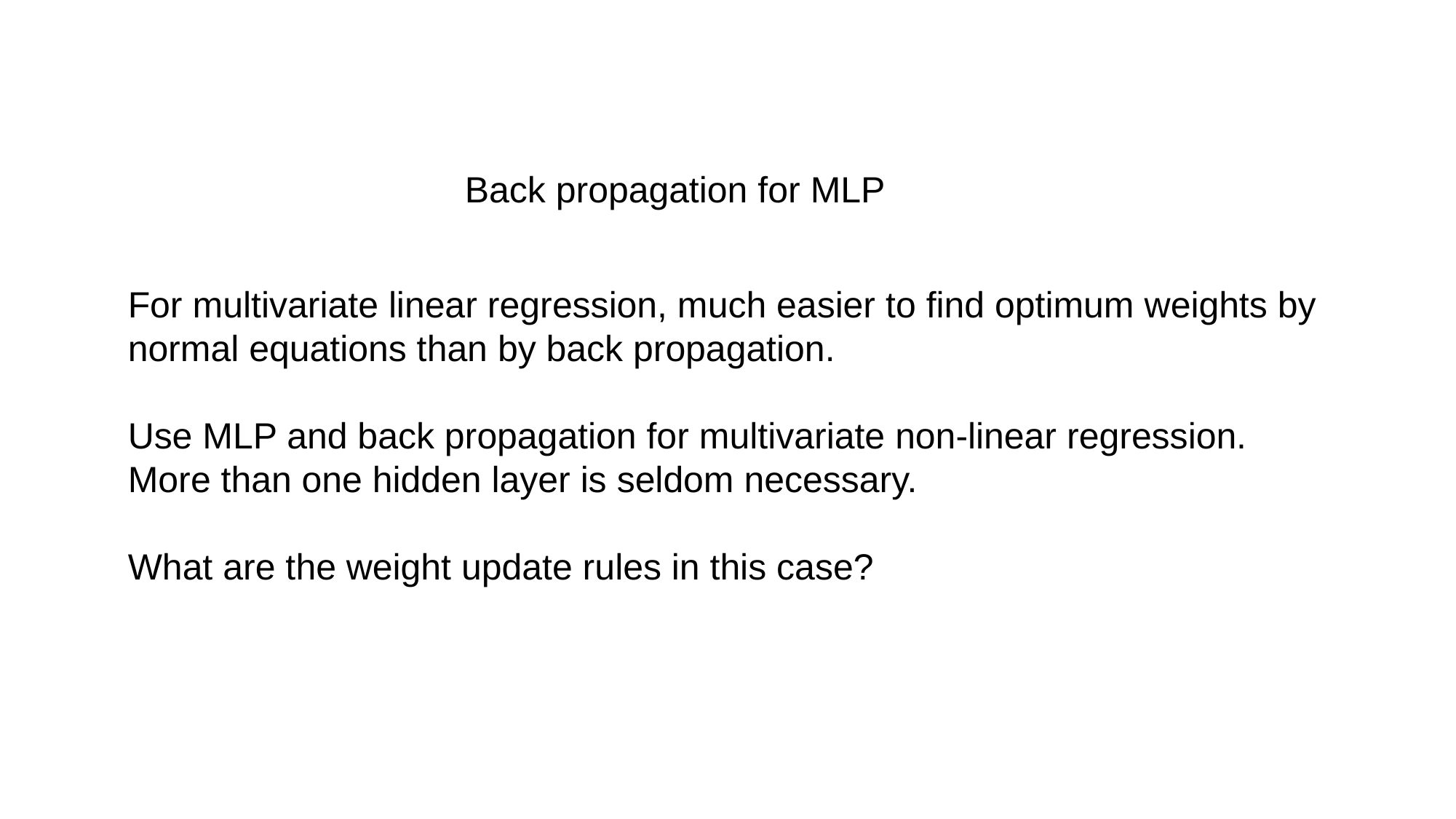

Back propagation for MLP
For multivariate linear regression, much easier to find optimum weights by
normal equations than by back propagation.

Use MLP and back propagation for multivariate non-linear regression.
More than one hidden layer is seldom necessary.

What are the weight update rules in this case?